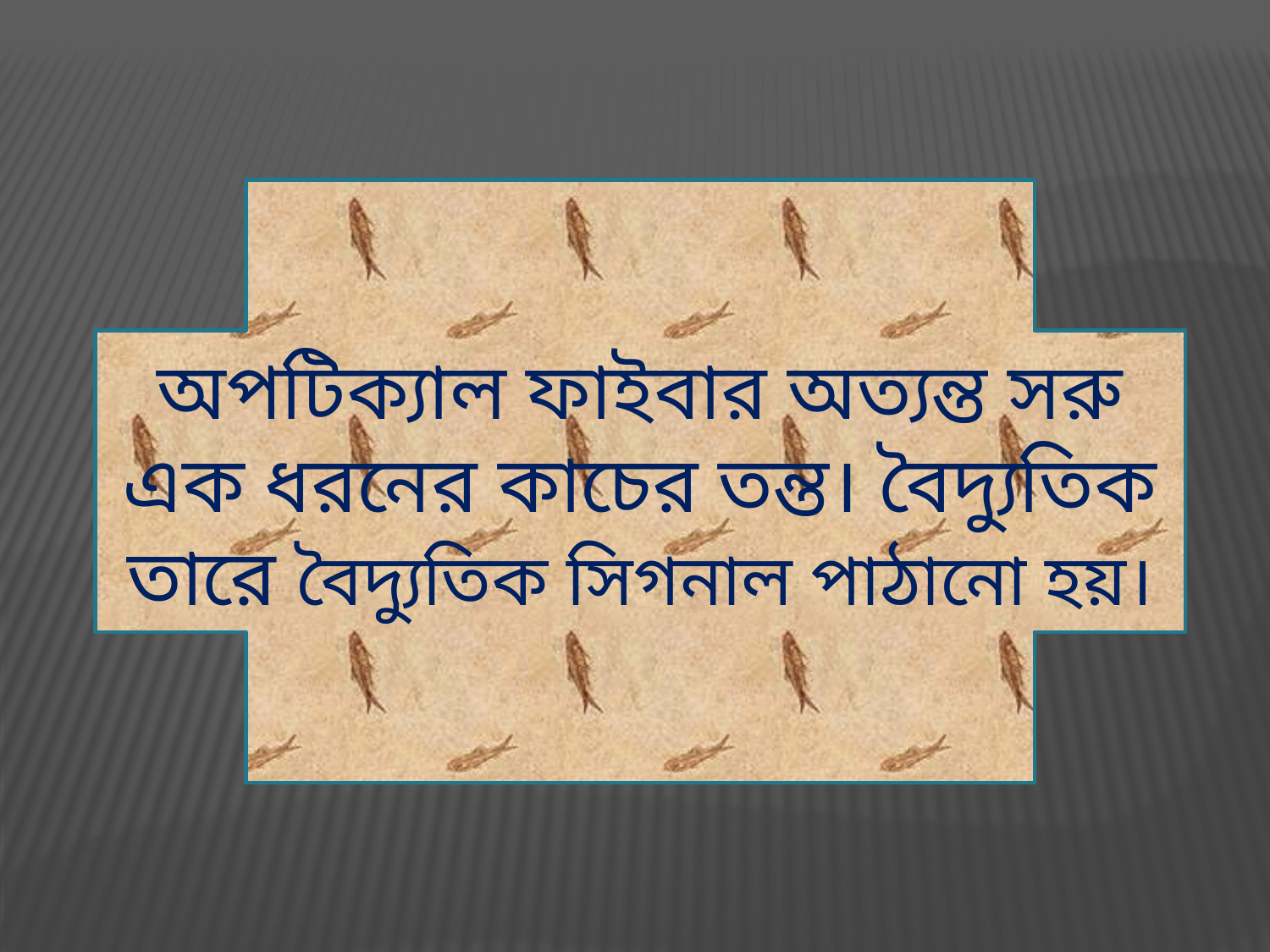

অপটিক্যাল ফাইবার অত্যন্ত সরু এক ধরনের কাচের তন্ত। বৈদ্যুতিক তারে বৈদ্যুতিক সিগনাল পাঠানো হয়।